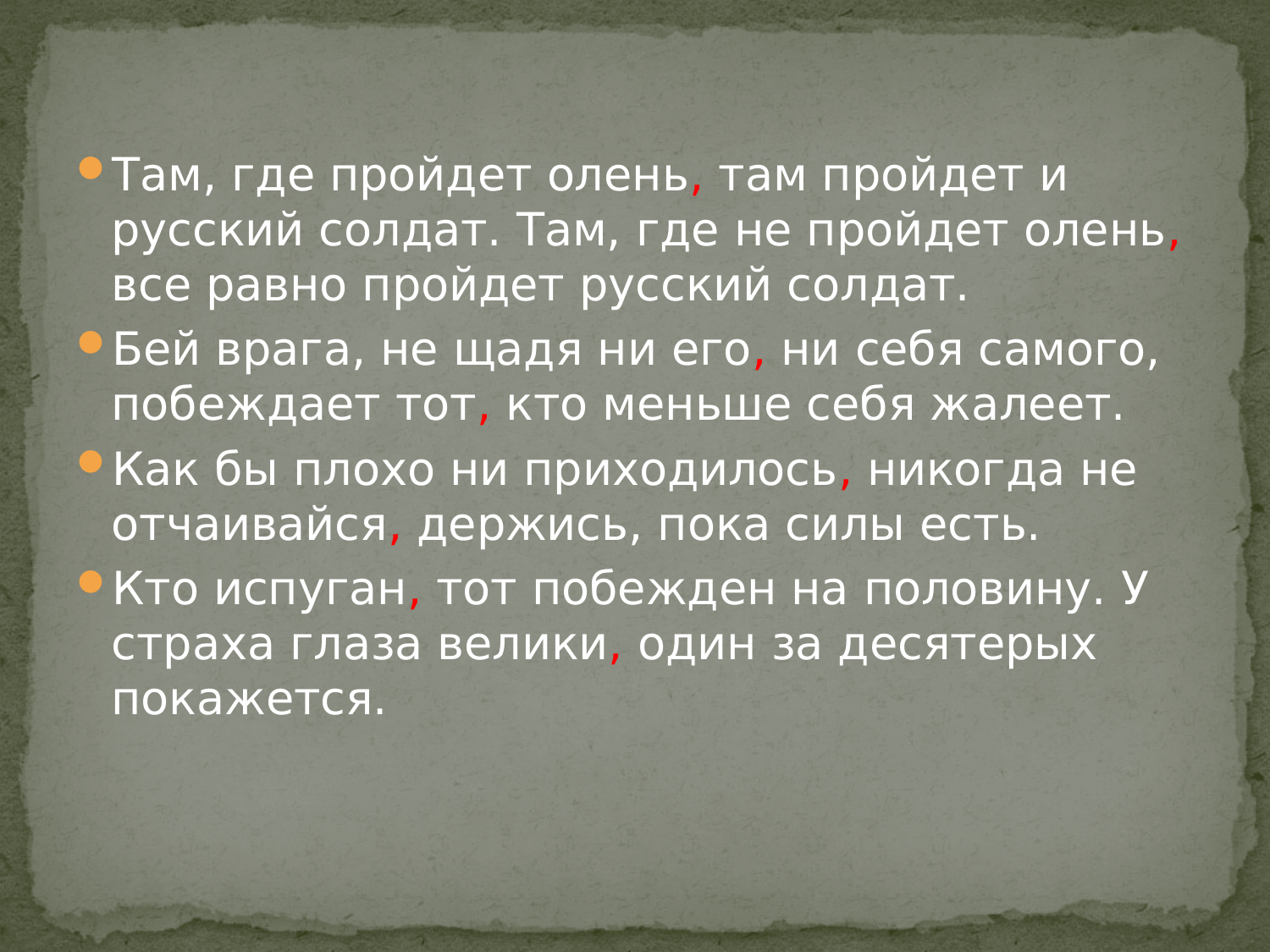

#
Там, где пройдет олень, там пройдет и русский солдат. Там, где не пройдет олень, все равно пройдет русский солдат.
Бей врага, не щадя ни его, ни себя самого, побеждает тот, кто меньше себя жалеет.
Как бы плохо ни приходилось, никогда не отчаивайся, держись, пока силы есть.
Кто испуган, тот побежден на половину. У страха глаза велики, один за десятерых покажется.